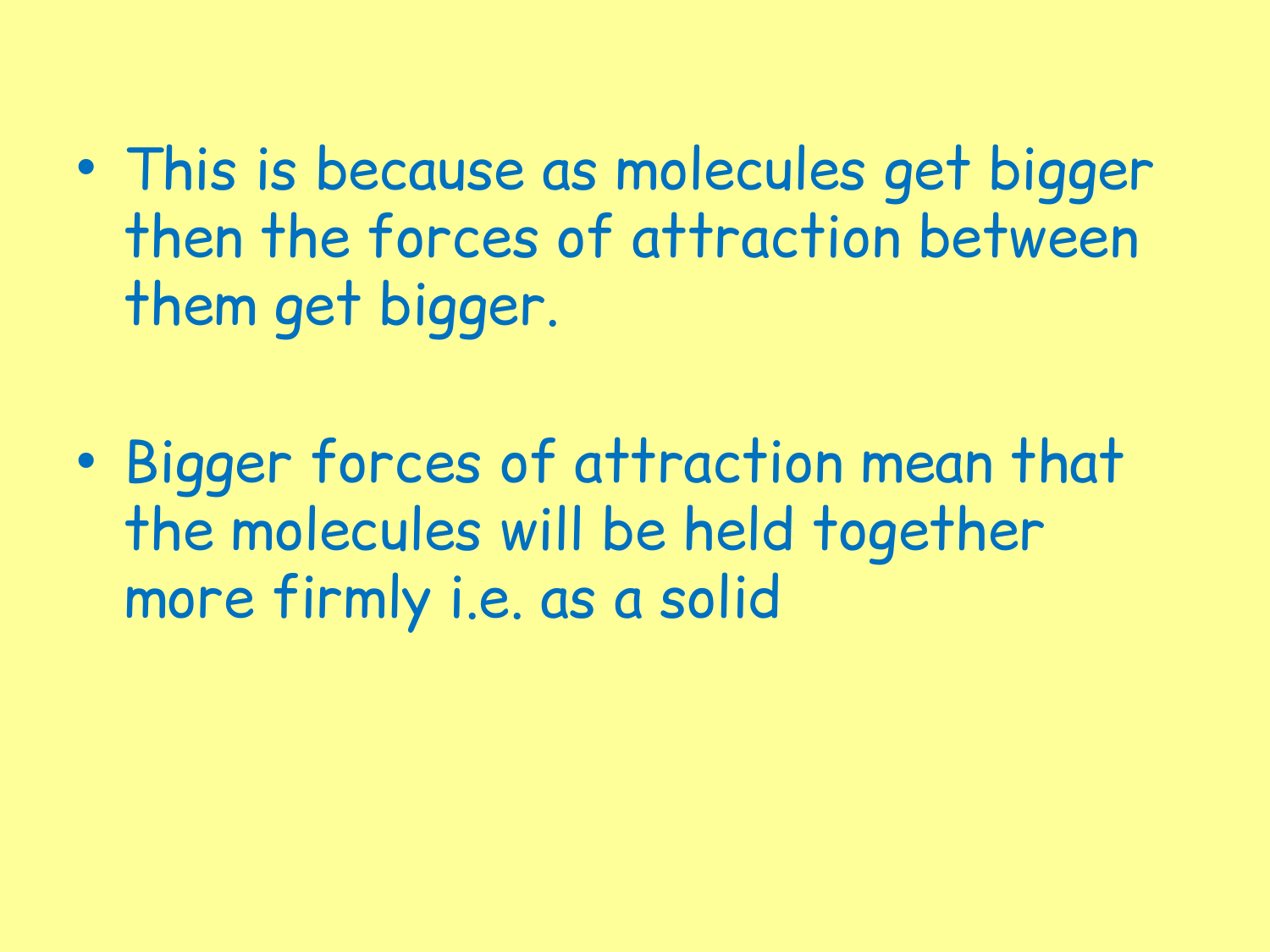

This is because as molecules get bigger then the forces of attraction between them get bigger.

Bigger forces of attraction mean that the molecules will be held together more firmly i.e. as a solid